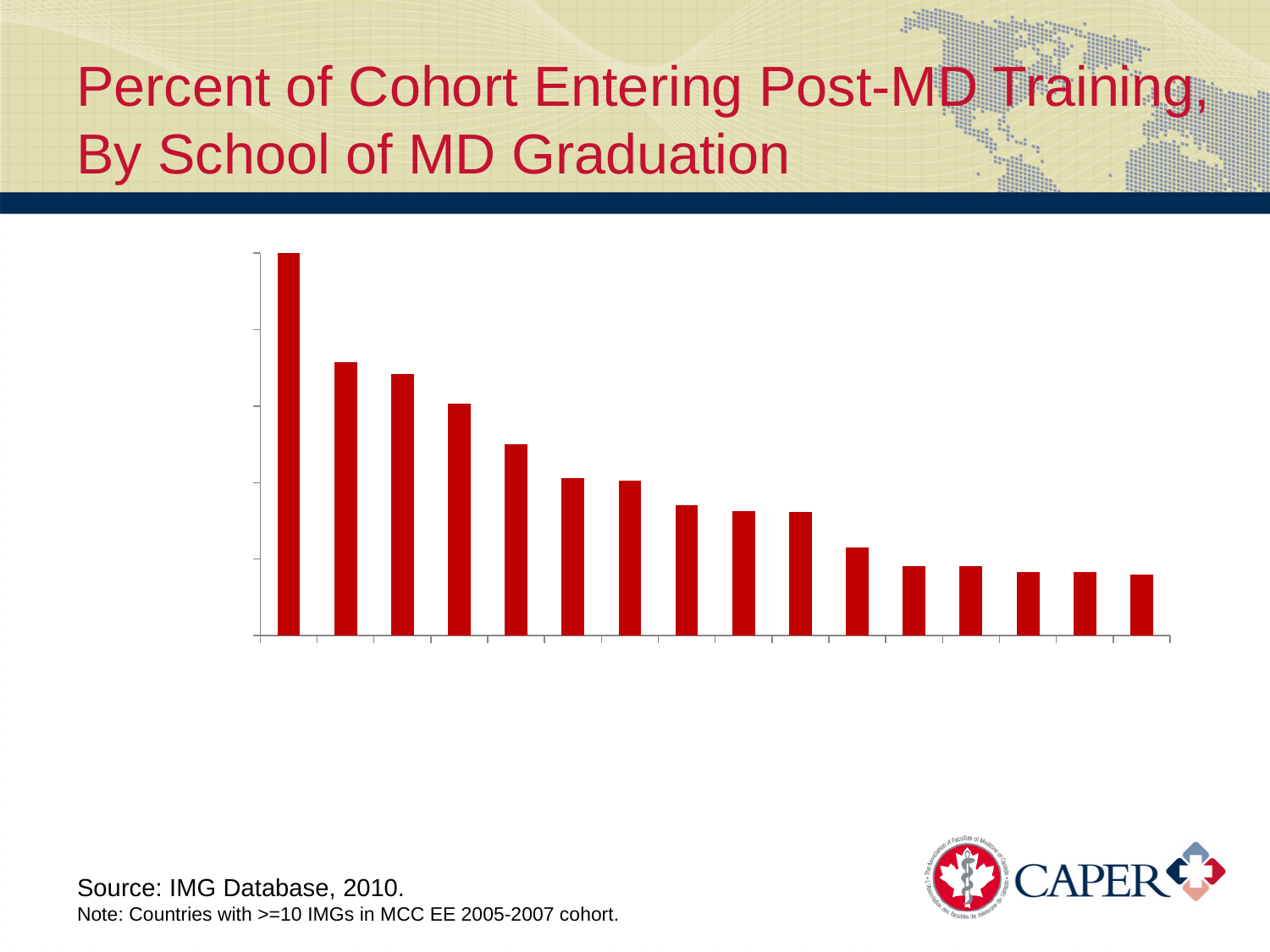

# Percent of Cohort Entering Post-MD Training, By School of MD Graduation

### Chart

| Category | SuccessRate |
|---|---|
| U Dublin, Trinity College | 1.0 |
| Nat. U Ireland, Cork | 0.7142857142857143 |
| Nat. U Ireland, UC Dublin | 0.6842105263157895 |
| U Sydney | 0.6060606060606061 |
| Flinders U South Australia | 0.5 |
| U West Indies | 0.4117647058823529 |
| Jagiellonian U | 0.40540540540540543 |
| Royal College of Surgeons, Ireland | 0.34146341463414637 |
| Medical U of the Americas | 0.32432432432432434 |
| Saba U | 0.32231404958677684 |
| U Alexandria | 0.23076923076923078 |
| Ross U | 0.18181818181818182 |
| U of Health Sciences, Lahore | 0.18181818181818182 |
| Iberoamerican U | 0.16666666666666666 |
| St. Matthew's U | 0.16666666666666666 |
| St. George's U | 0.1595744680851064 |
Source: IMG Database, 2010.
Note: Countries with >=10 IMGs in MCC EE 2005-2007 cohort.